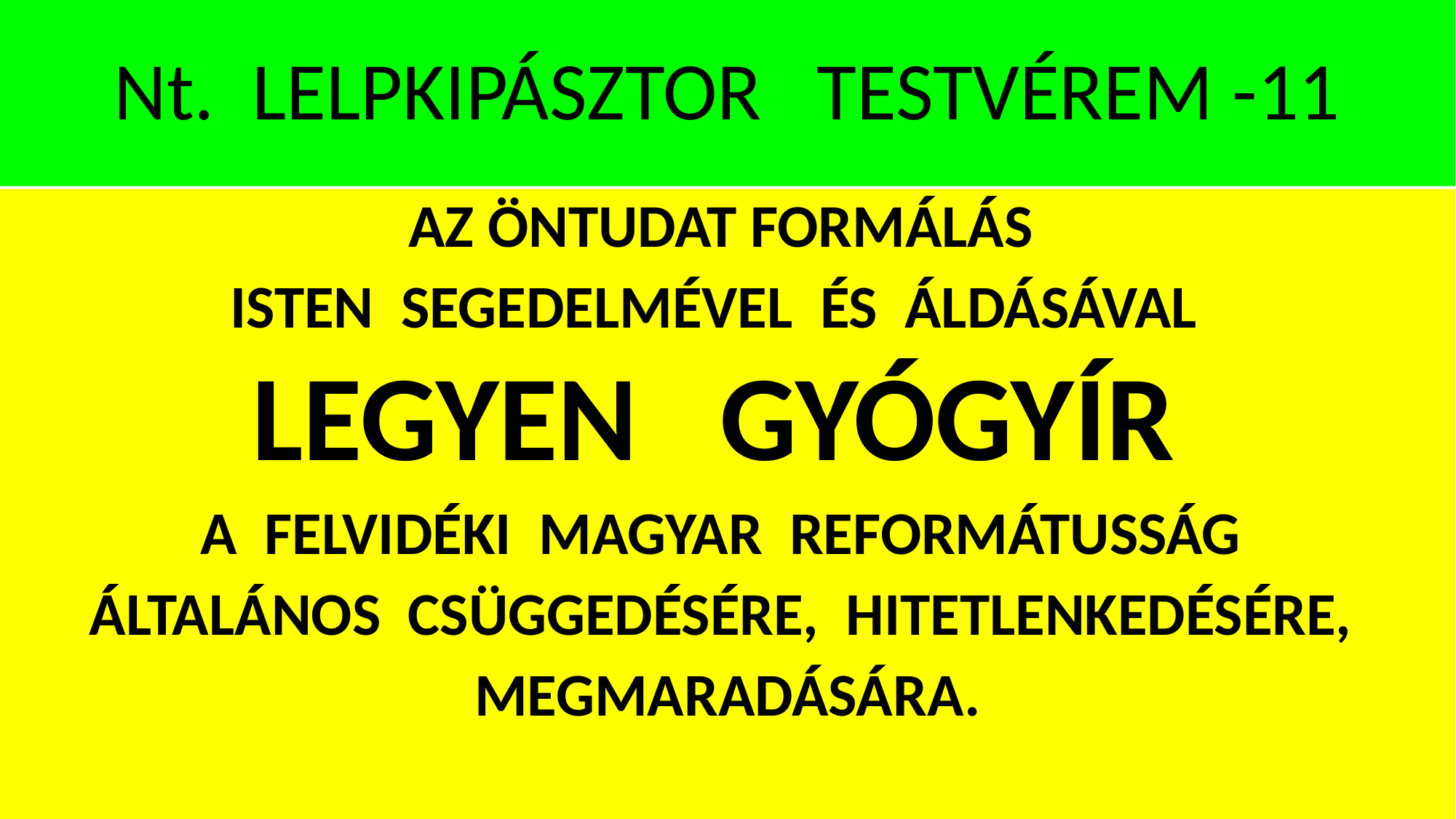

# Nt.  LELPKIPÁSZTOR   TESTVÉREM -11
AZ ÖNTUDAT FORMÁLÁS
ISTEN  SEGEDELMÉVEL  ÉS  ÁLDÁSÁVAL
LEGYEN   GYÓGYÍR
A  FELVIDÉKI  MAGYAR  REFORMÁTUSSÁG
ÁLTALÁNOS  CSÜGGEDÉSÉRE,  HITETLENKEDÉSÉRE,
MEGMARADÁSÁRA.